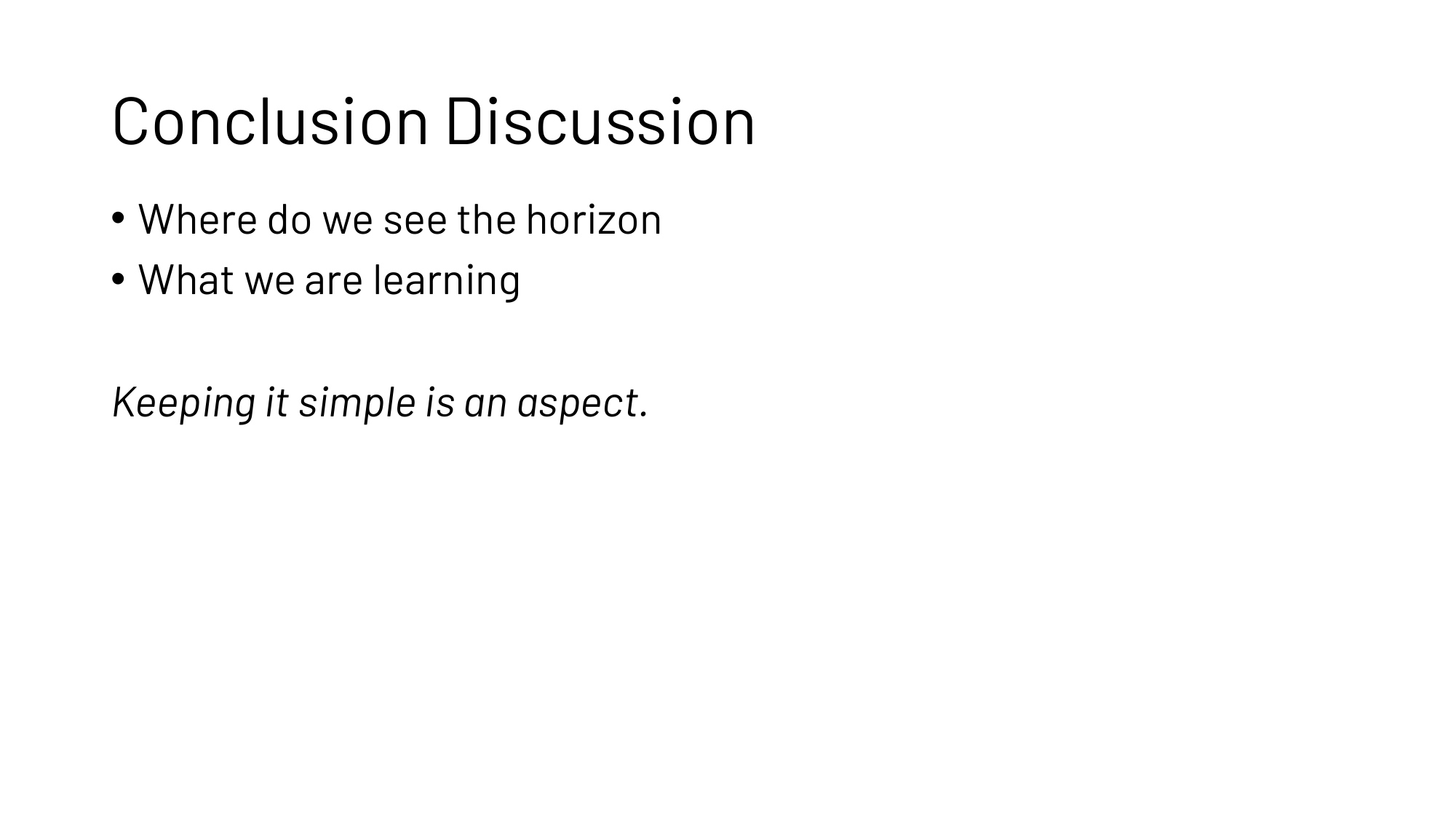

# Conclusion Discussion
Where do we see the horizon
What we are learning

Keeping it simple is an aspect.